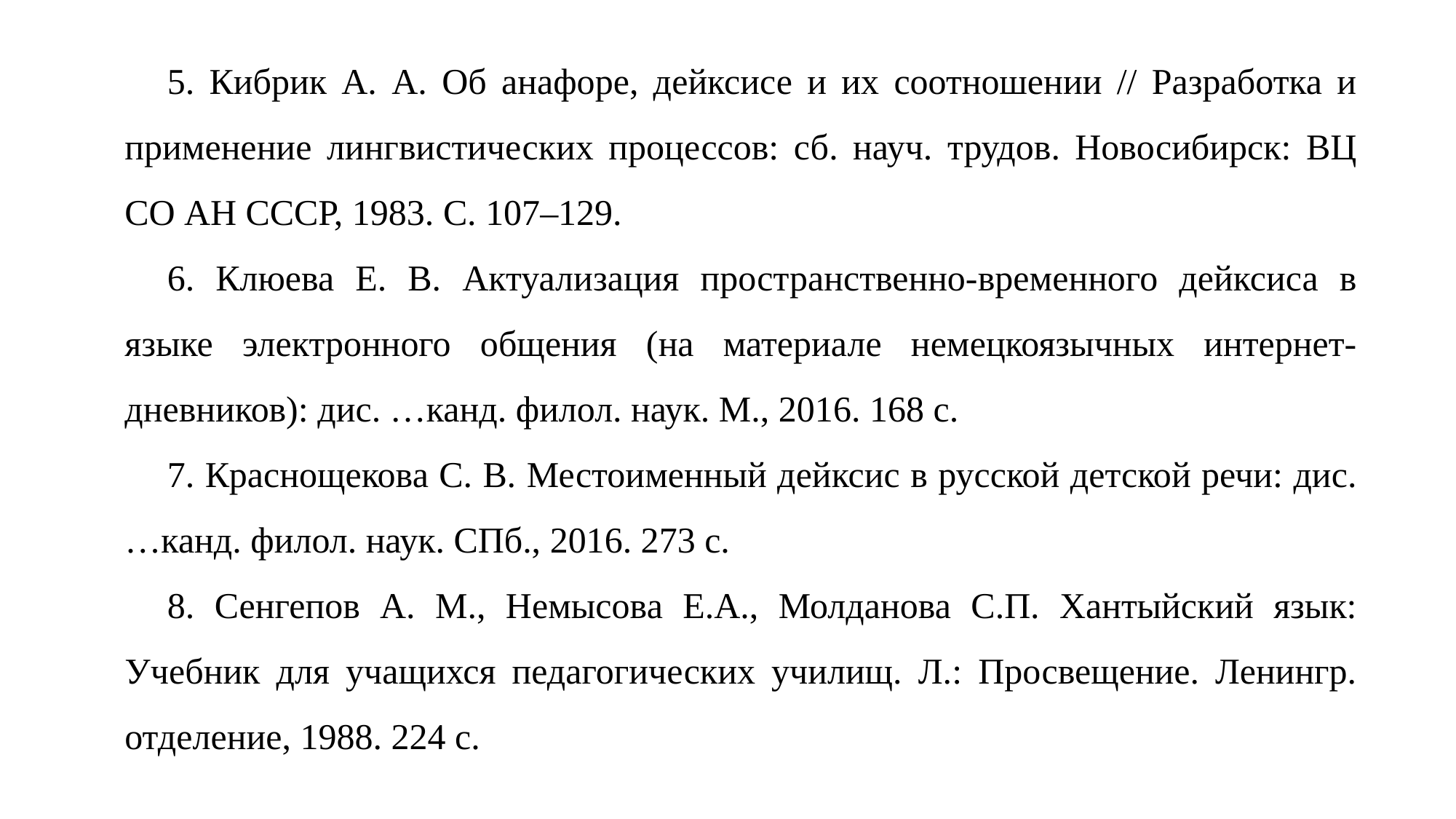

5. Кибрик А. А. Об анафоре, дейксисе и их соотношении // Разработка и применение лингвистических процессов: сб. науч. трудов. Новосибирск: ВЦ СО АН СССР, 1983. С. 107–129.
6. Клюева Е. В. Актуализация пространственно-временного дейксиса в языке электронного общения (на материале немецкоязычных интернет-дневников): дис. …канд. филол. наук. М., 2016. 168 с.
7. Краснощекова С. В. Местоименный дейксис в русской детской речи: дис. …канд. филол. наук. СПб., 2016. 273 с.
8. Сенгепов А. М., Немысова Е.А., Молданова С.П. Хантыйский язык: Учебник для учащихся педагогических училищ. Л.: Просвещение. Ленингр. отделение, 1988. 224 с.